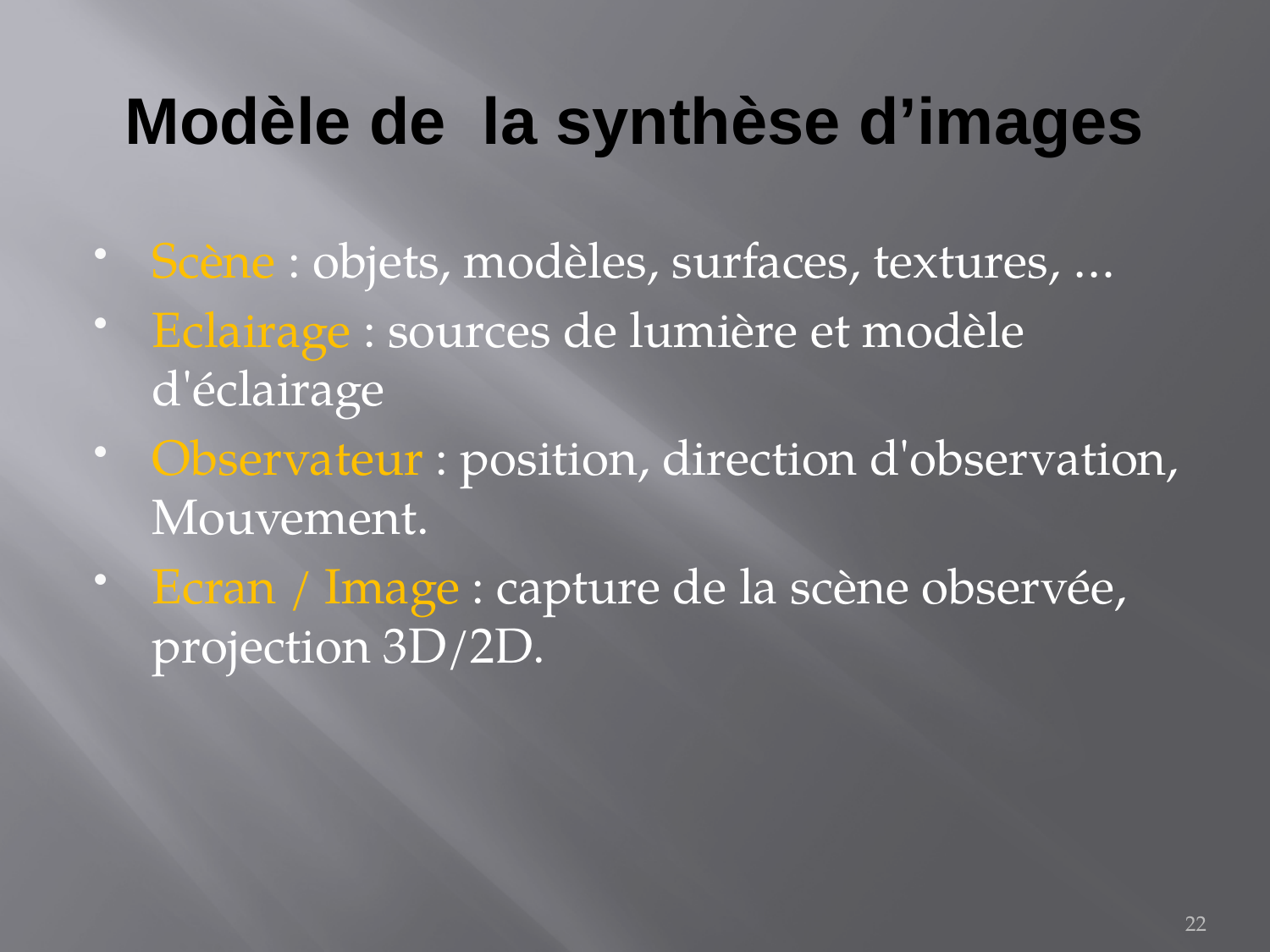

# Modèle de  la synthèse d’images
Scène : objets, modèles, surfaces, textures, …
Eclairage : sources de lumière et modèle d'éclairage
Observateur : position, direction d'observation, Mouvement.
Ecran / Image : capture de la scène observée, projection 3D/2D.
22